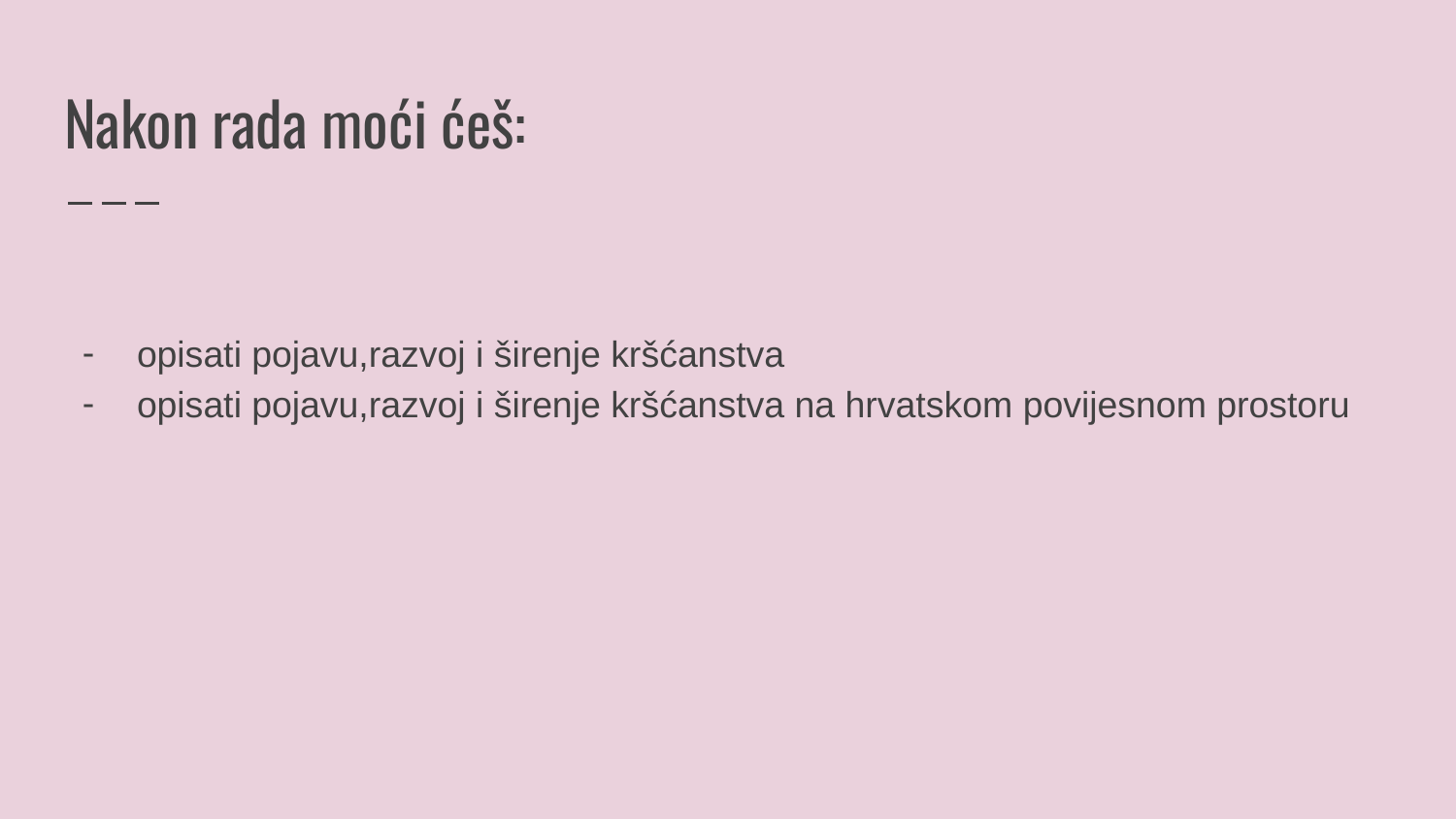

# Nakon rada moći ćeš:

opisati pojavu,razvoj i širenje kršćanstva
opisati pojavu,razvoj i širenje kršćanstva na hrvatskom povijesnom prostoru